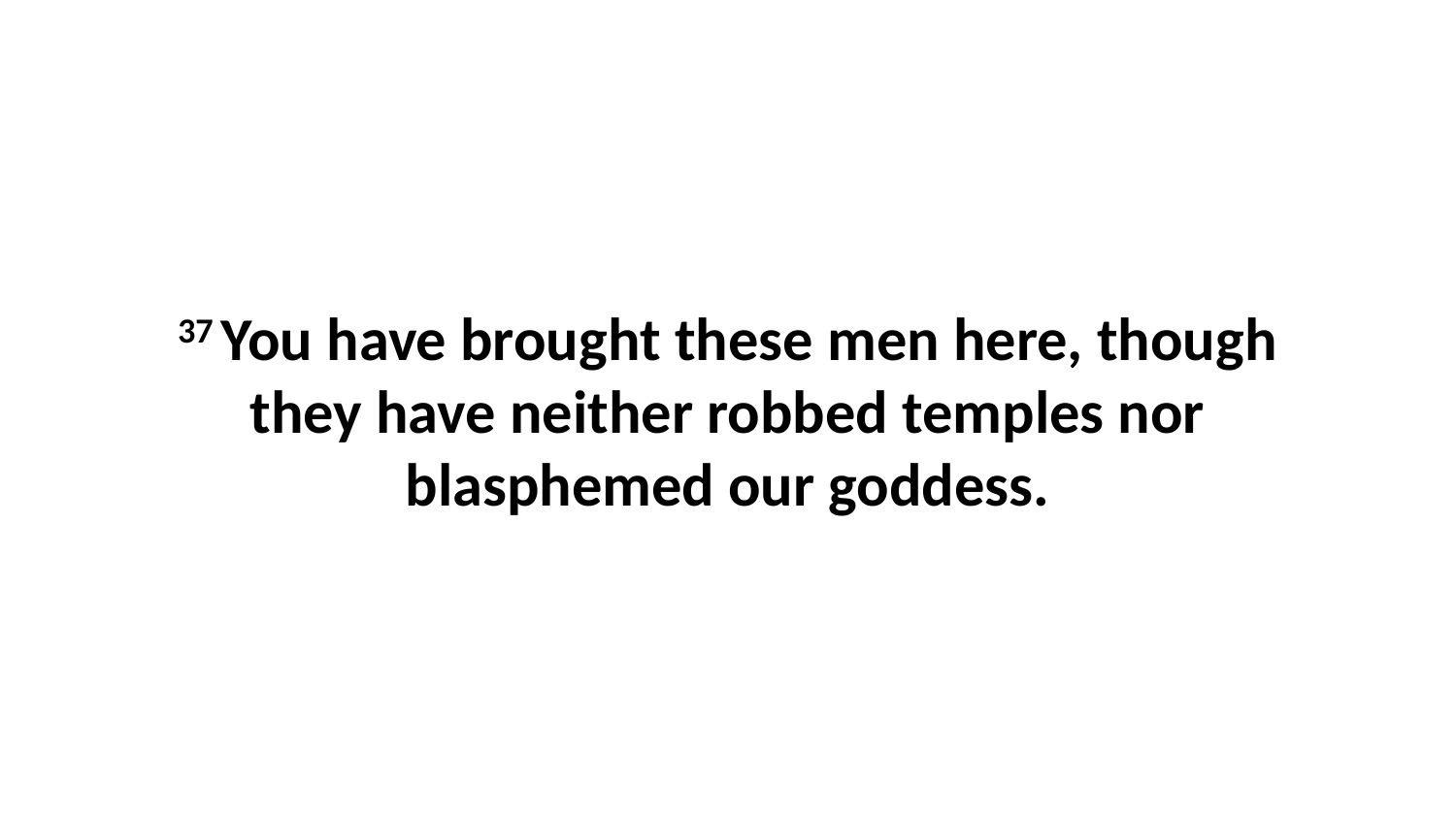

37 You have brought these men here, though they have neither robbed temples nor blasphemed our goddess.